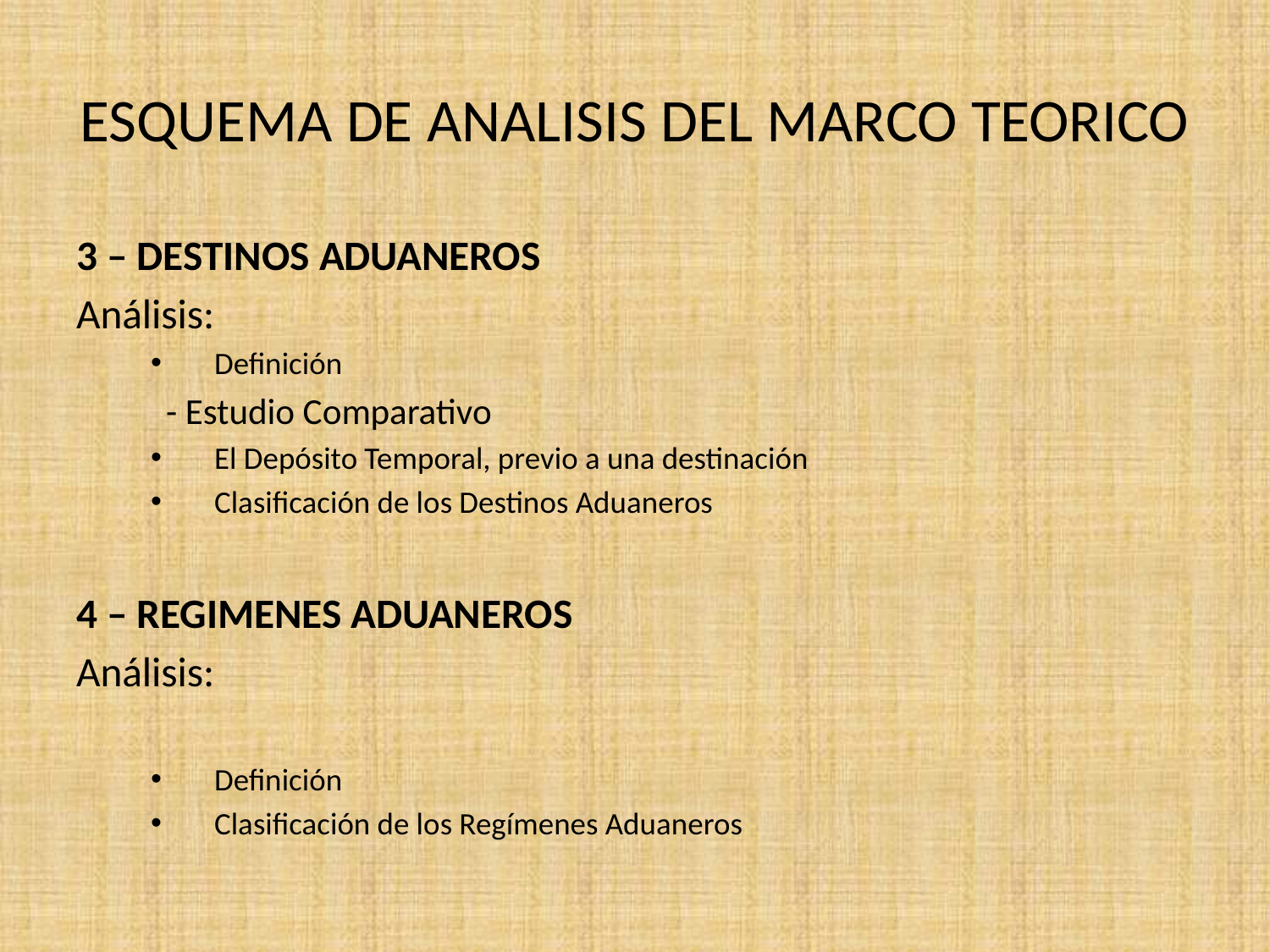

# ESQUEMA DE ANALISIS DEL MARCO TEORICO
3 – DESTINOS ADUANEROS
Análisis:
Definición
			- Estudio Comparativo
El Depósito Temporal, previo a una destinación
Clasificación de los Destinos Aduaneros

4 – REGIMENES ADUANEROS
Análisis:

Definición
Clasificación de los Regímenes Aduaneros